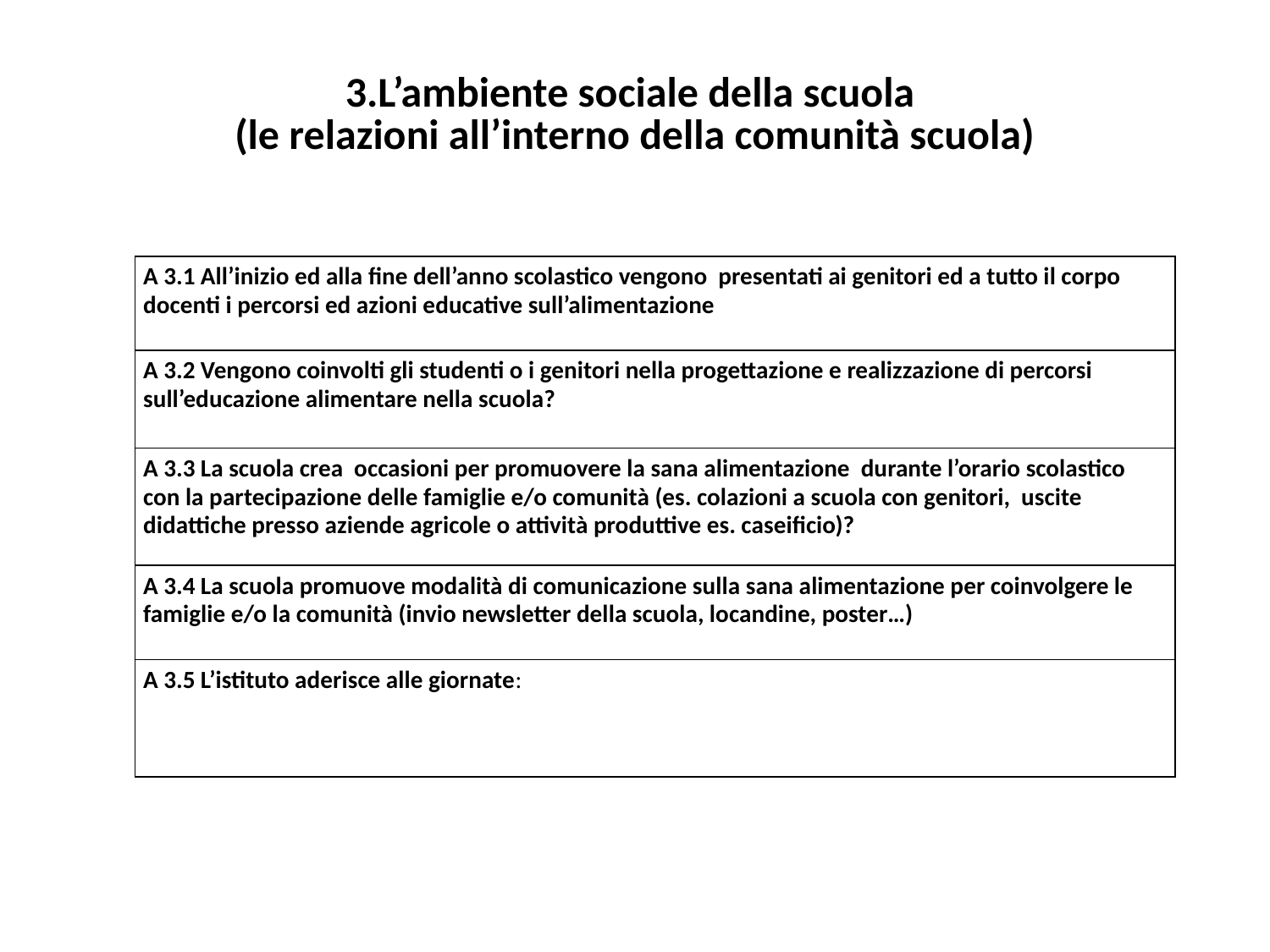

3.L’ambiente sociale della scuola
(le relazioni all’interno della comunità scuola)
| A 3.1 All’inizio ed alla fine dell’anno scolastico vengono presentati ai genitori ed a tutto il corpo docenti i percorsi ed azioni educative sull’alimentazione |
| --- |
| A 3.2 Vengono coinvolti gli studenti o i genitori nella progettazione e realizzazione di percorsi sull’educazione alimentare nella scuola? |
| A 3.3 La scuola crea occasioni per promuovere la sana alimentazione durante l’orario scolastico con la partecipazione delle famiglie e/o comunità (es. colazioni a scuola con genitori, uscite didattiche presso aziende agricole o attività produttive es. caseificio)? |
| A 3.4 La scuola promuove modalità di comunicazione sulla sana alimentazione per coinvolgere le famiglie e/o la comunità (invio newsletter della scuola, locandine, poster…) |
| A 3.5 L’istituto aderisce alle giornate: |